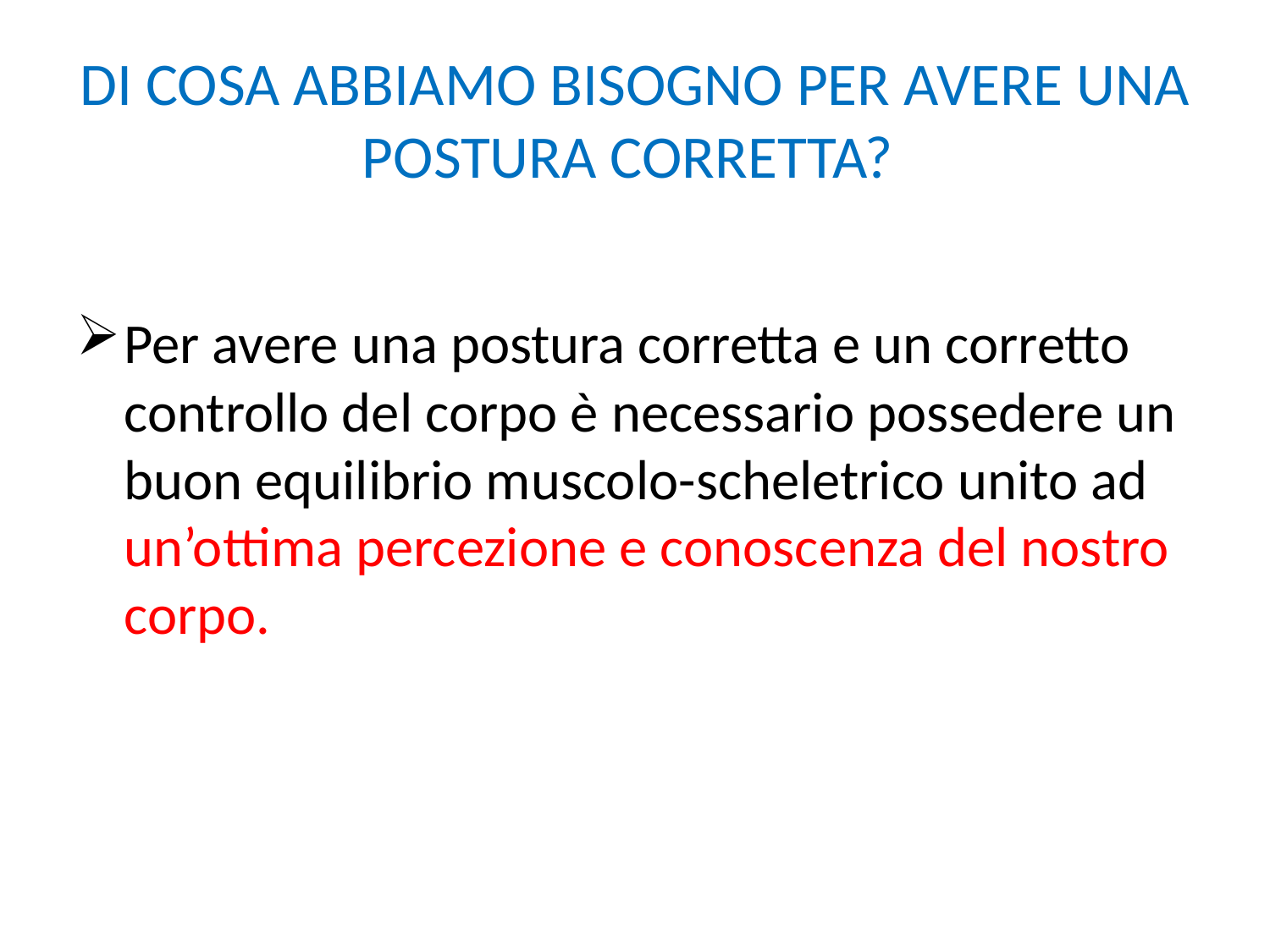

# DI COSA ABBIAMO BISOGNO PER AVERE UNA POSTURA CORRETTA?

Per avere una postura corretta e un corretto controllo del corpo è necessario possedere un buon equilibrio muscolo-scheletrico unito ad un’ottima percezione e conoscenza del nostro corpo.